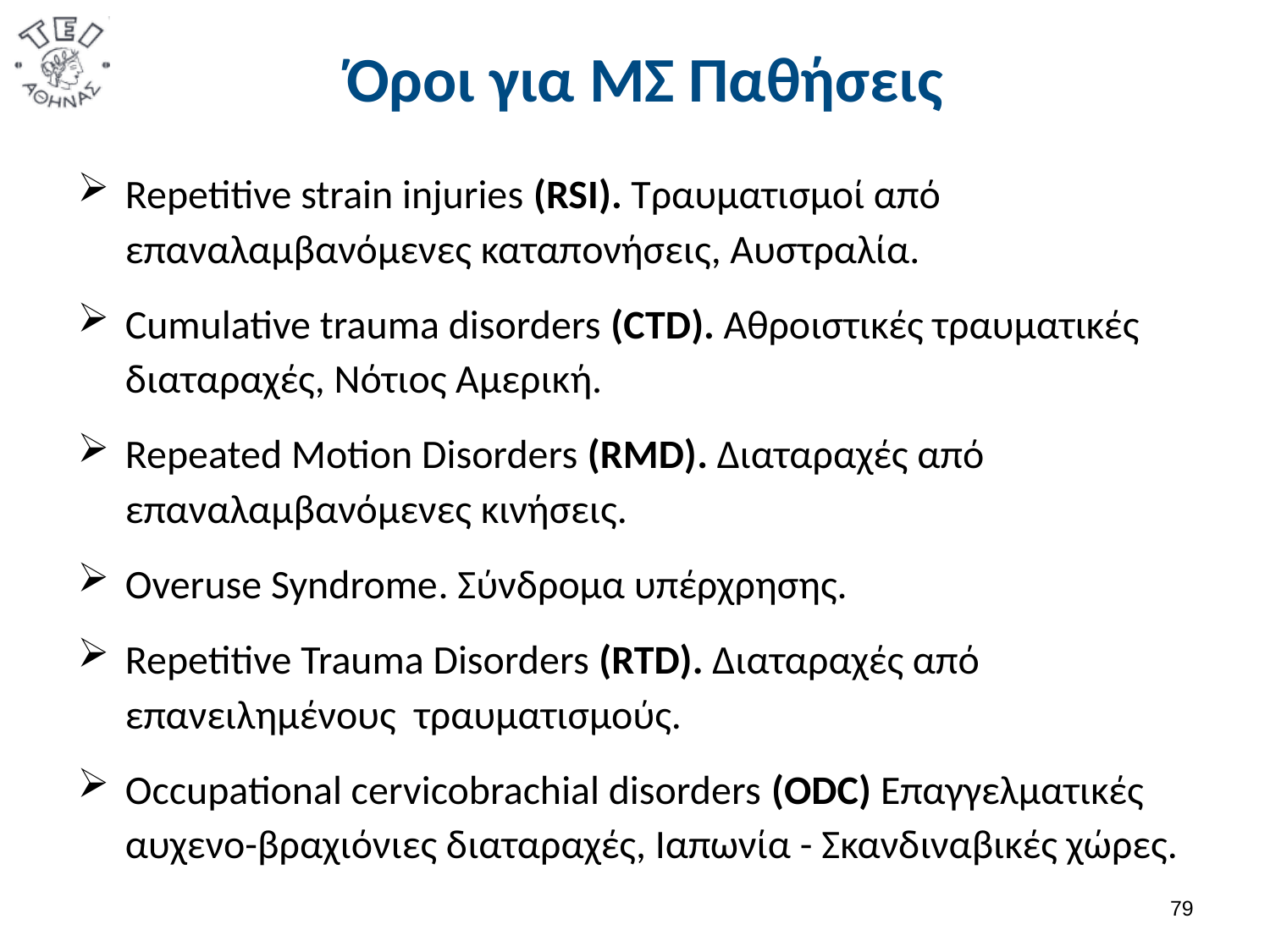

# Όροι για ΜΣ Παθήσεις
Repetitive strain injuries (RSI). Τραυματισμοί από επαναλαμβανόμενες καταπονήσεις, Αυστραλία.
Cumulative trauma disorders (CTD). Αθροιστικές τραυματικές διαταραχές, Νότιος Αμερική.
Repeated Motion Disorders (RMD). Διαταραχές από επαναλαμβανόμενες κινήσεις.
Overuse Syndrome. Σύνδρομα υπέρχρησης.
Repetitive Trauma Disorders (RTD). Διαταραχές από επανειλημένους  τραυματισμούς.
Occupational cervicobrachial disorders (ODC) Επαγγελματικές αυχενο-βραχιόνιες διαταραχές, Ιαπωνία - Σκανδιναβικές χώρες.
79